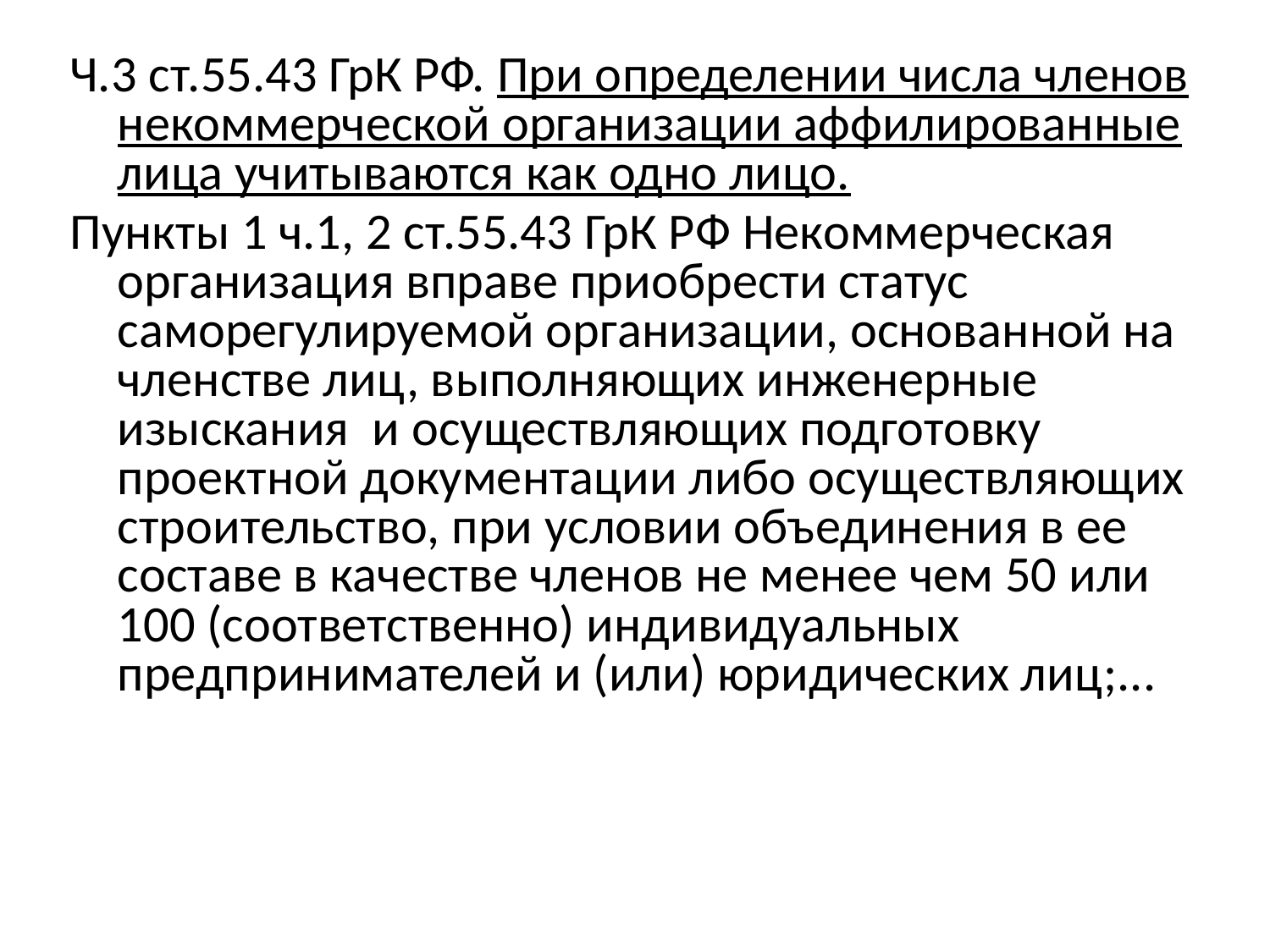

Ч.3 ст.55.43 ГрК РФ. При определении числа членов некоммерческой организации аффилированные лица учитываются как одно лицо.
Пункты 1 ч.1, 2 ст.55.43 ГрК РФ Некоммерческая организация вправе приобрести статус саморегулируемой организации, основанной на членстве лиц, выполняющих инженерные изыскания  и осуществляющих подготовку проектной документации либо осуществляющих строительство, при условии объединения в ее составе в качестве членов не менее чем 50 или 100 (соответственно) индивидуальных предпринимателей и (или) юридических лиц;...